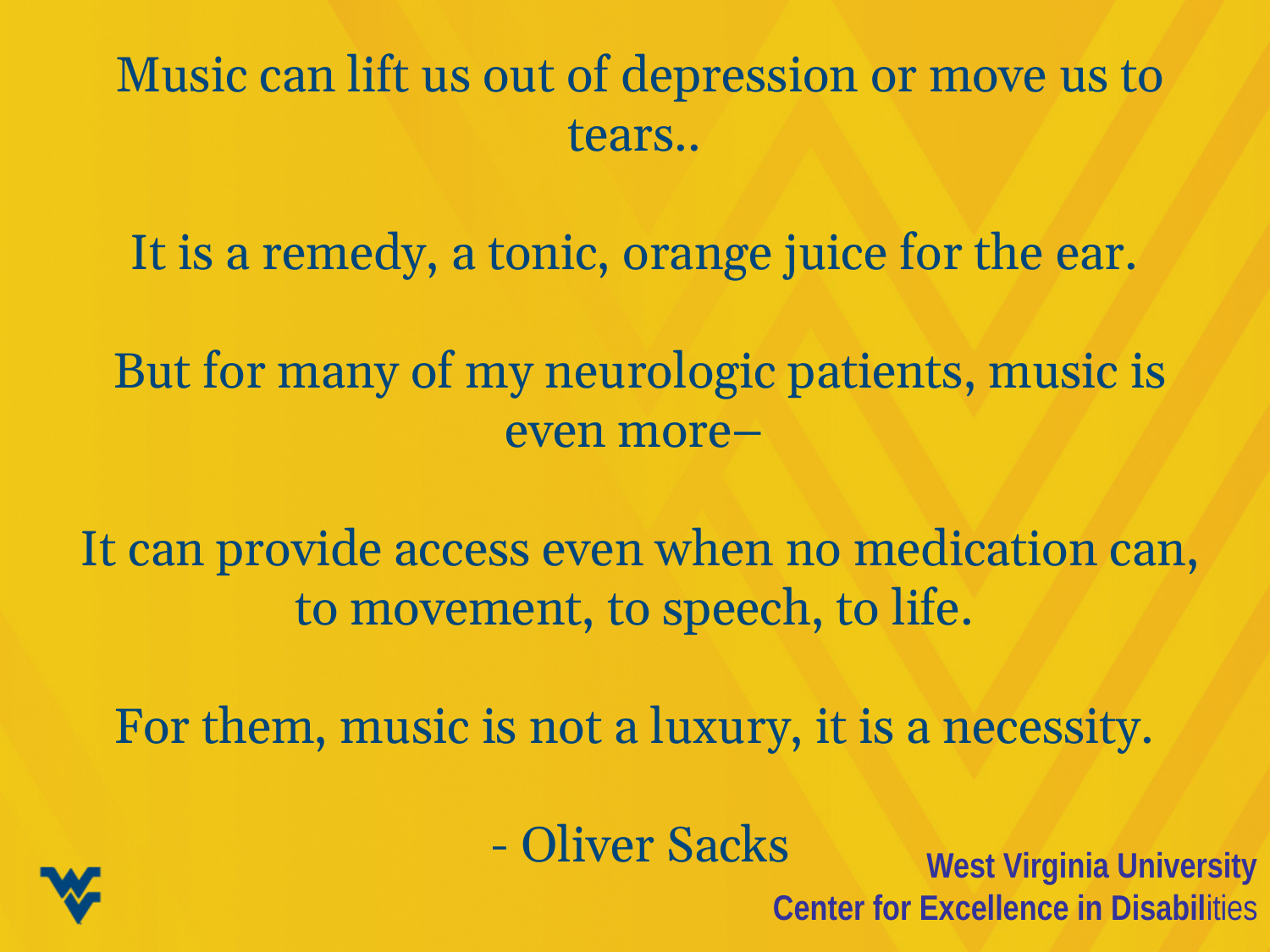

# Music can lift us out of depression or move us to tears.. It is a remedy, a tonic, orange juice for the ear. But for many of my neurologic patients, music is even more– It can provide access even when no medication can, to movement, to speech, to life. For them, music is not a luxury, it is a necessity. - Oliver Sacks